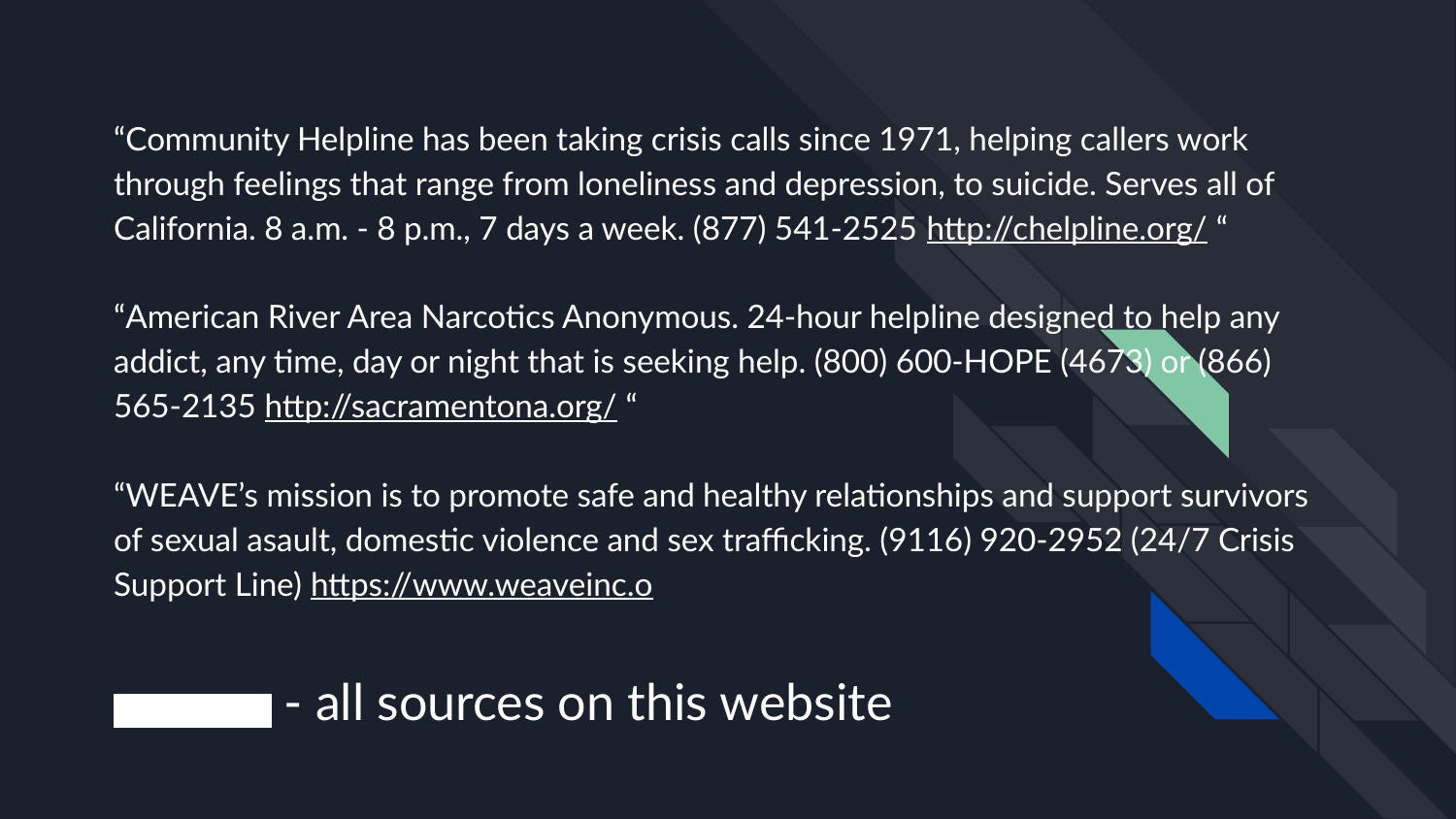

“Community Helpline has been taking crisis calls since 1971, helping callers work through feelings that range from loneliness and depression, to suicide. Serves all of California. 8 a.m. - 8 p.m., 7 days a week. (877) 541-2525 http://chelpline.org/ “

“American River Area Narcotics Anonymous. 24-hour helpline designed to help any addict, any time, day or night that is seeking help. (800) 600-HOPE (4673) or (866) 565-2135 http://sacramentona.org/ “

“WEAVE’s mission is to promote safe and healthy relationships and support survivors of sexual asault, domestic violence and sex trafficking. (9116) 920-2952 (24/7 Crisis Support Line) https://www.weaveinc.o

Sacramento - all sources on this website